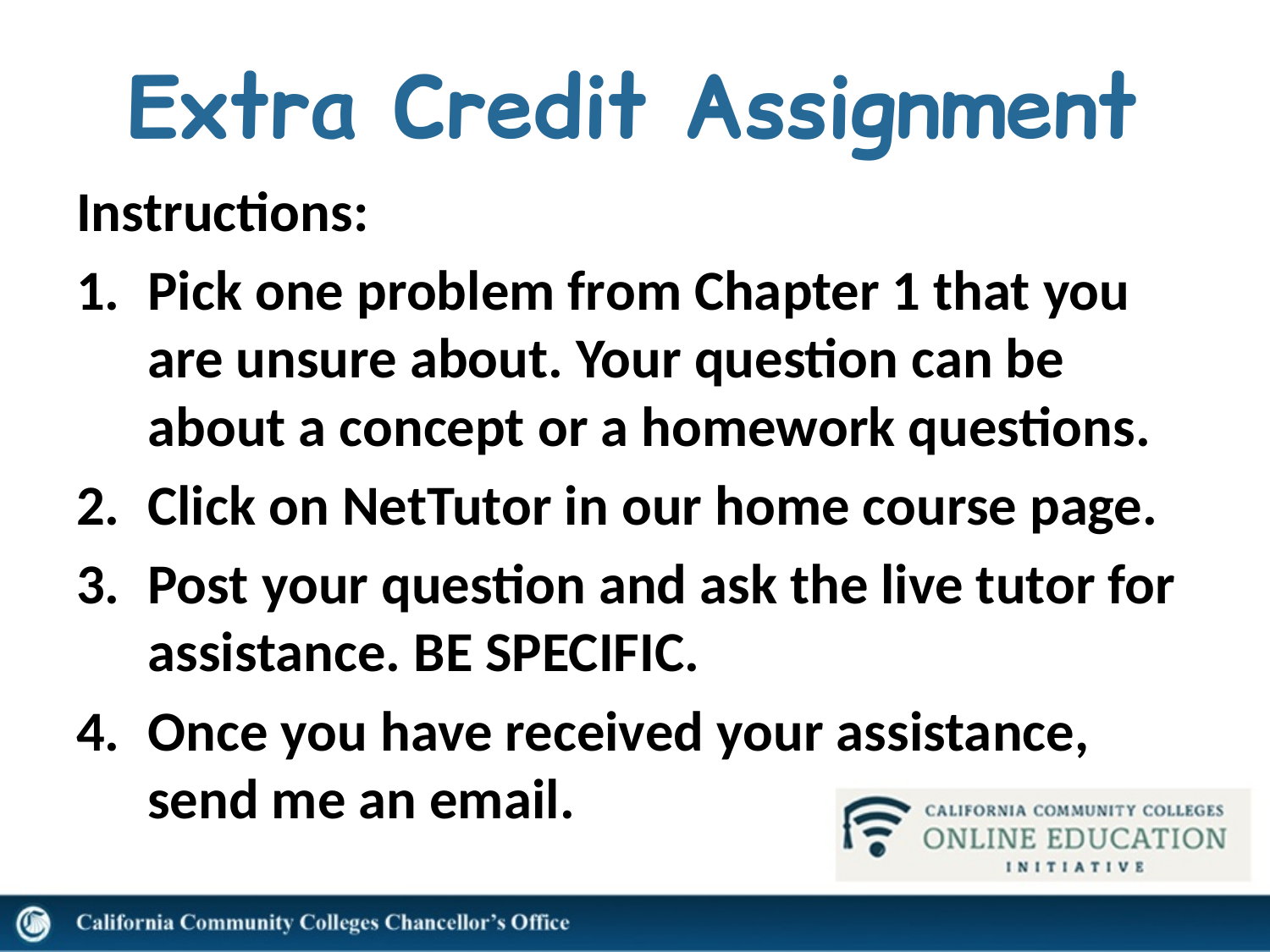

# Extra Credit Assignment
Instructions:
Pick one problem from Chapter 1 that you are unsure about. Your question can be about a concept or a homework questions.
Click on NetTutor in our home course page.
Post your question and ask the live tutor for assistance. BE SPECIFIC.
Once you have received your assistance, send me an email.